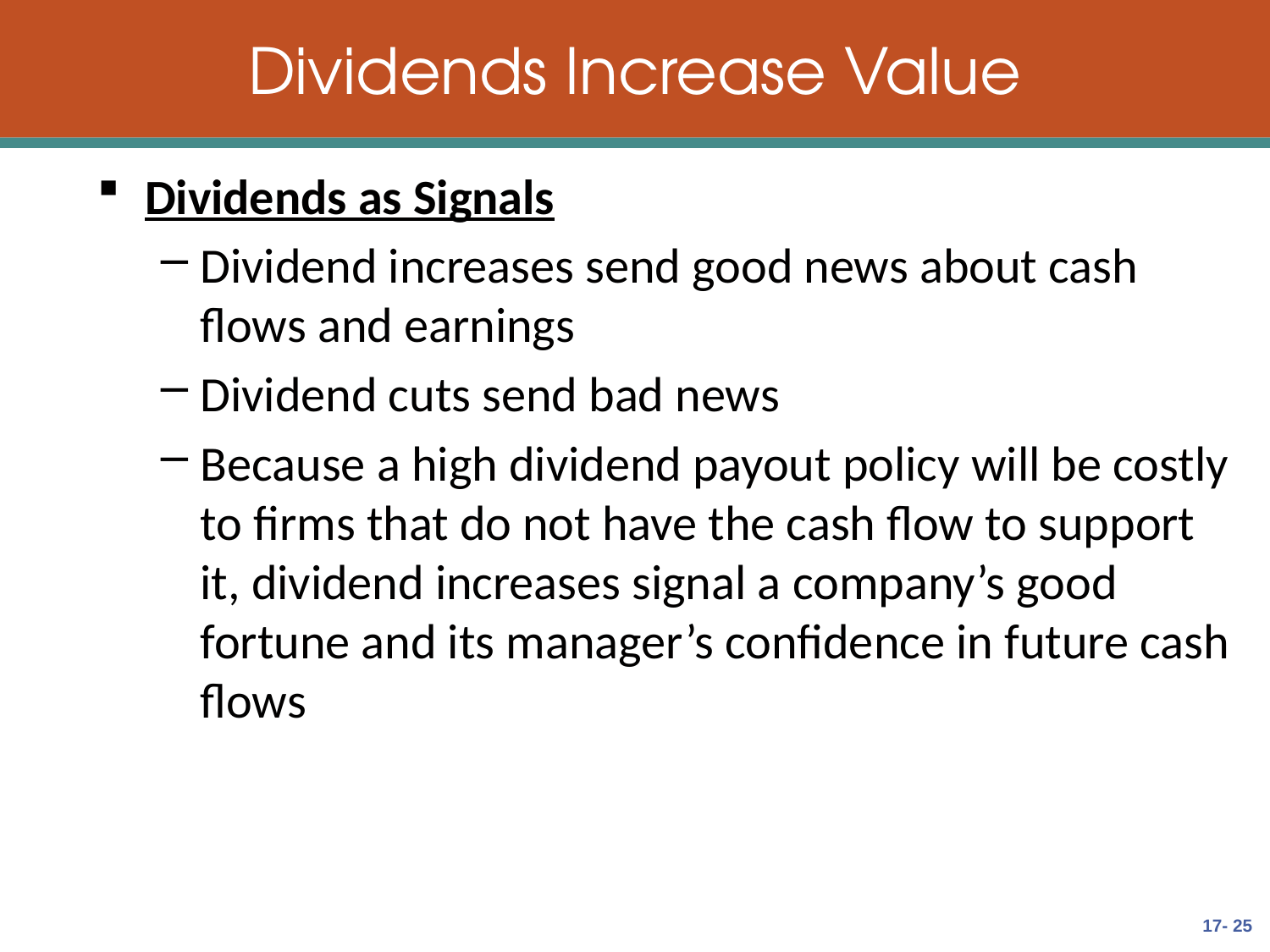

# Dividends Increase Value
Dividends as Signals
Dividend increases send good news about cash flows and earnings
Dividend cuts send bad news
Because a high dividend payout policy will be costly to firms that do not have the cash flow to support it, dividend increases signal a company’s good fortune and its manager’s confidence in future cash flows